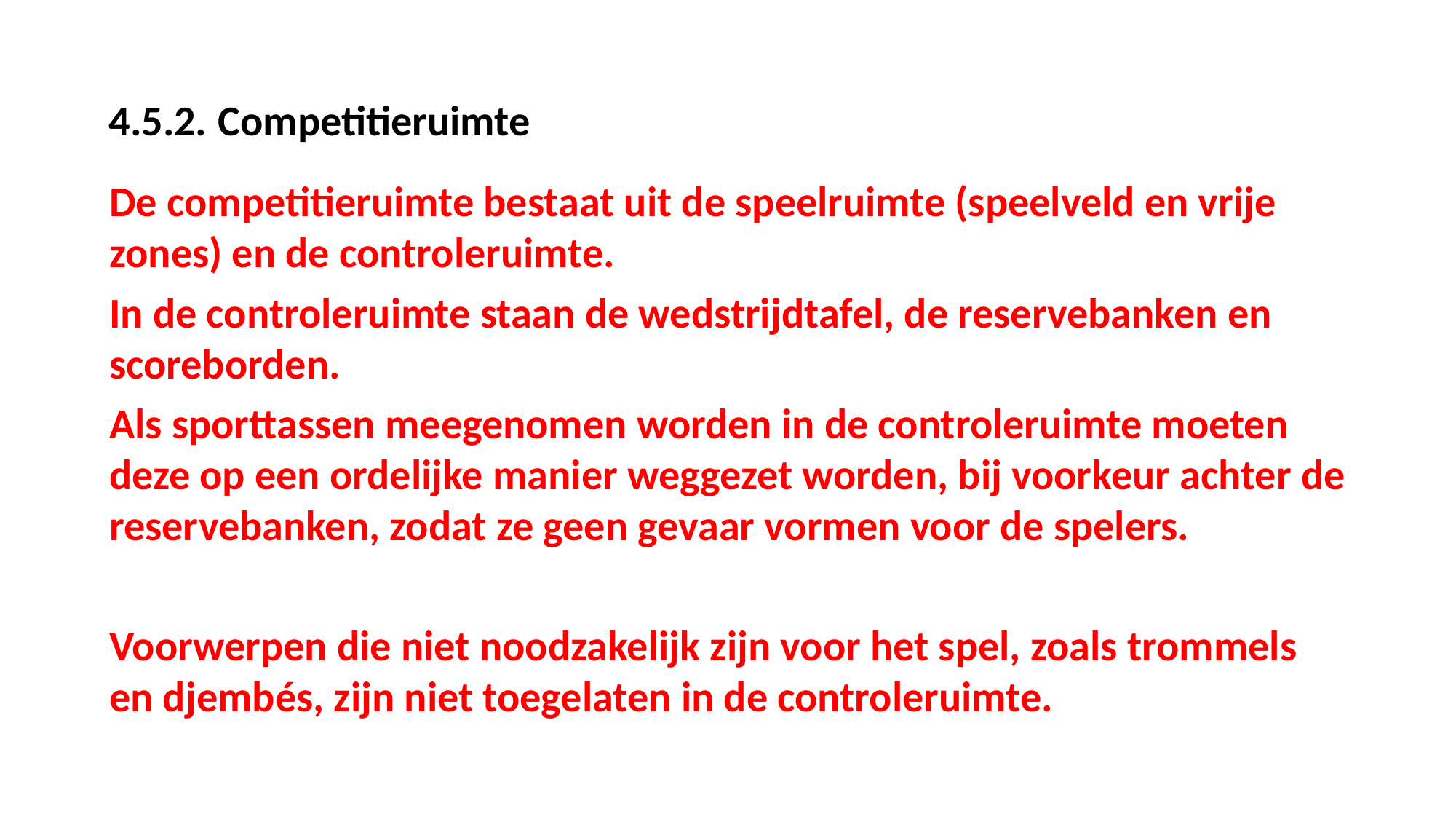

4.5.2.	Competitieruimte
De competitieruimte bestaat uit de speelruimte (speelveld en vrije zones) en de controleruimte.
In de controleruimte staan de wedstrijdtafel, de reservebanken en scoreborden.
Als sporttassen meegenomen worden in de controleruimte moeten deze op een ordelijke manier weggezet worden, bij voorkeur achter de reservebanken, zodat ze geen gevaar vormen voor de spelers.

Voorwerpen die niet noodzakelijk zijn voor het spel, zoals trommels en djembés, zijn niet toegelaten in de controleruimte.